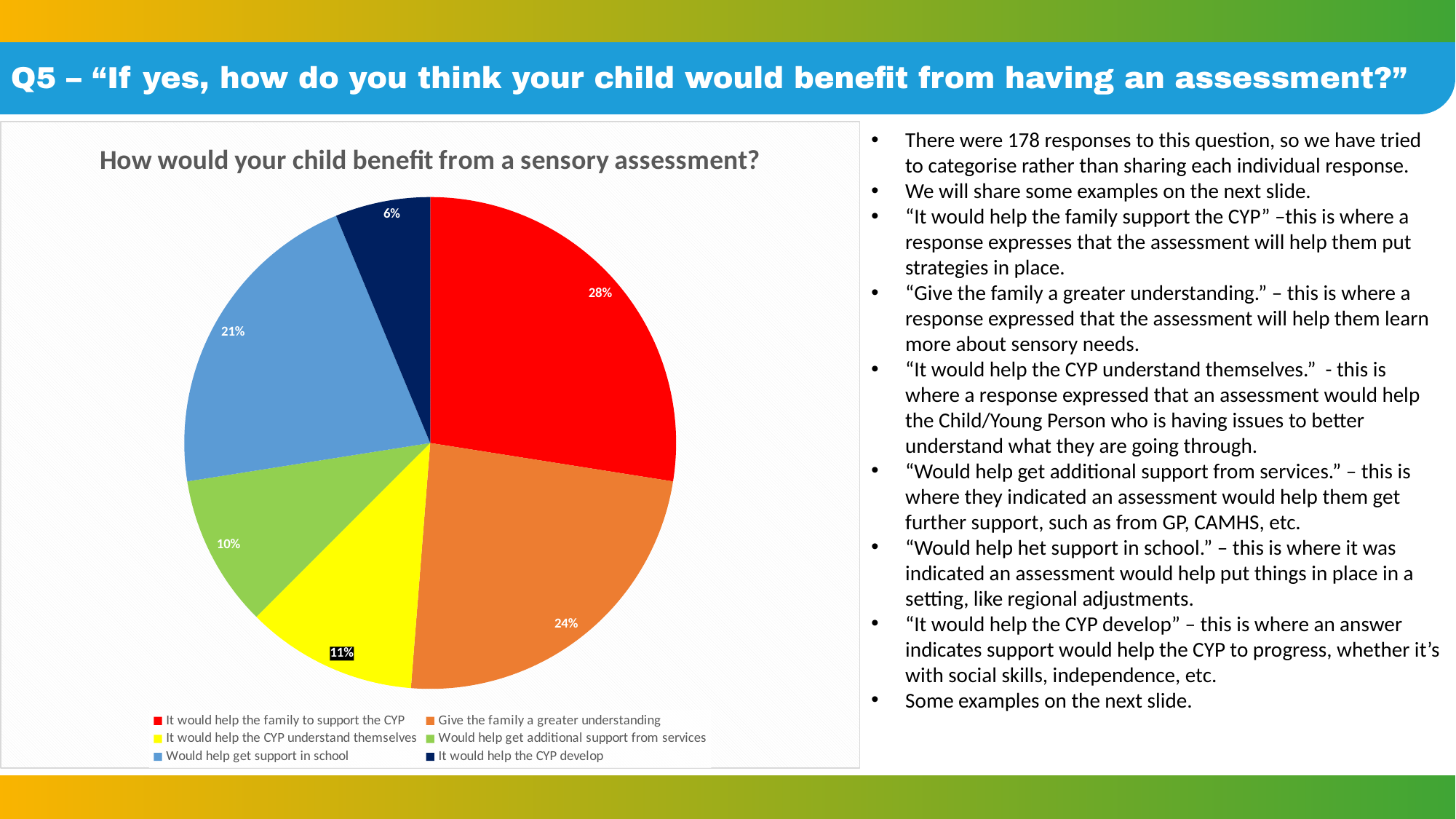

Q5 – “If yes, how do you think your child would benefit from having an assessment?”

### Chart: How would your child benefit from a sensory assessment?

| Category |  |
|---|---|
| It would help the family to support the CYP | 44.0 |
| Give the family a greater understanding | 38.0 |
| It would help the CYP understand themselves | 18.0 |
| Would help get additional support from services | 16.0 |
| Would help get support in school | 34.0 |
| It would help the CYP develop | 10.0 |
There were 178 responses to this question, so we have tried to categorise rather than sharing each individual response.
We will share some examples on the next slide.
“It would help the family support the CYP” –this is where a response expresses that the assessment will help them put strategies in place.
“Give the family a greater understanding.” – this is where a response expressed that the assessment will help them learn more about sensory needs.
“It would help the CYP understand themselves.”  - this is where a response expressed that an assessment would help the Child/Young Person who is having issues to better understand what they are going through.
“Would help get additional support from services.” – this is where they indicated an assessment would help them get further support, such as from GP, CAMHS, etc.
“Would help het support in school.” – this is where it was indicated an assessment would help put things in place in a setting, like regional adjustments.
“It would help the CYP develop” – this is where an answer indicates support would help the CYP to progress, whether it’s with social skills, independence, etc.
Some examples on the next slide.